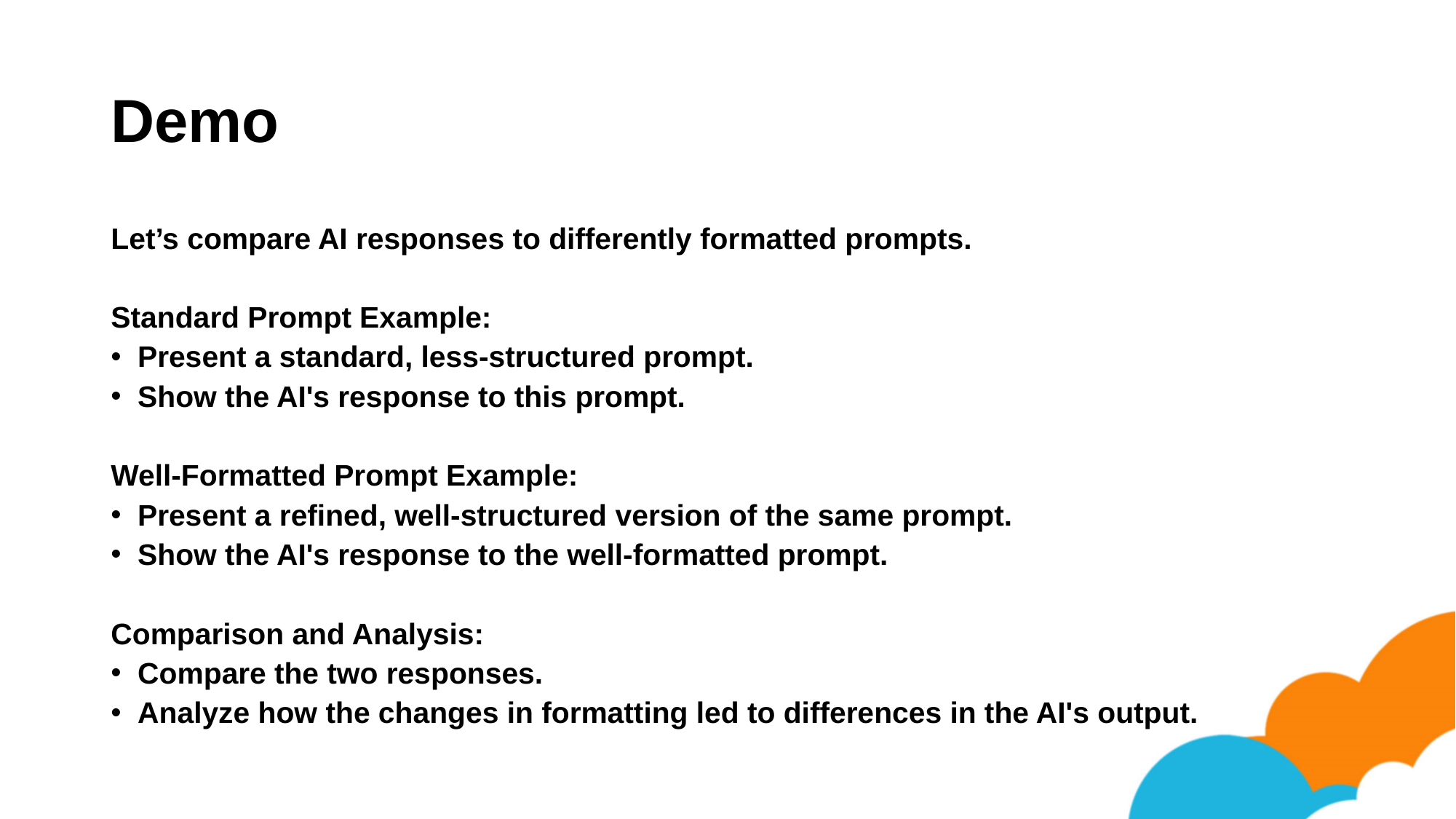

# Demo
Let’s compare AI responses to differently formatted prompts.

Standard Prompt Example:
Present a standard, less-structured prompt.
Show the AI's response to this prompt.

Well-Formatted Prompt Example:
Present a refined, well-structured version of the same prompt.
Show the AI's response to the well-formatted prompt.

Comparison and Analysis:
Compare the two responses.
Analyze how the changes in formatting led to differences in the AI's output.